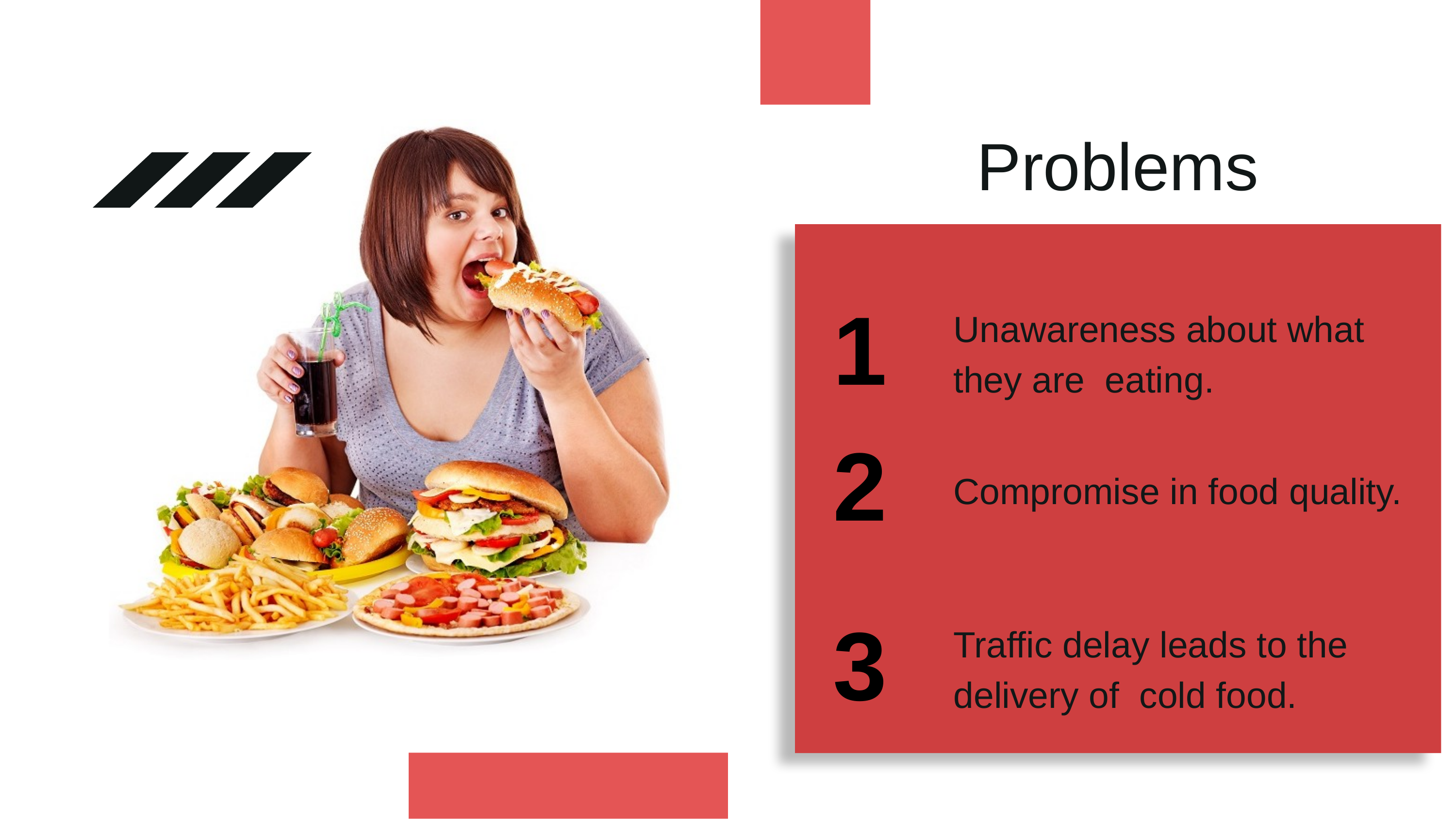

# Problems

1
Unawareness about what they are  eating.

Compromise in food quality.

Traffic delay leads to the delivery of  cold food.
2
3